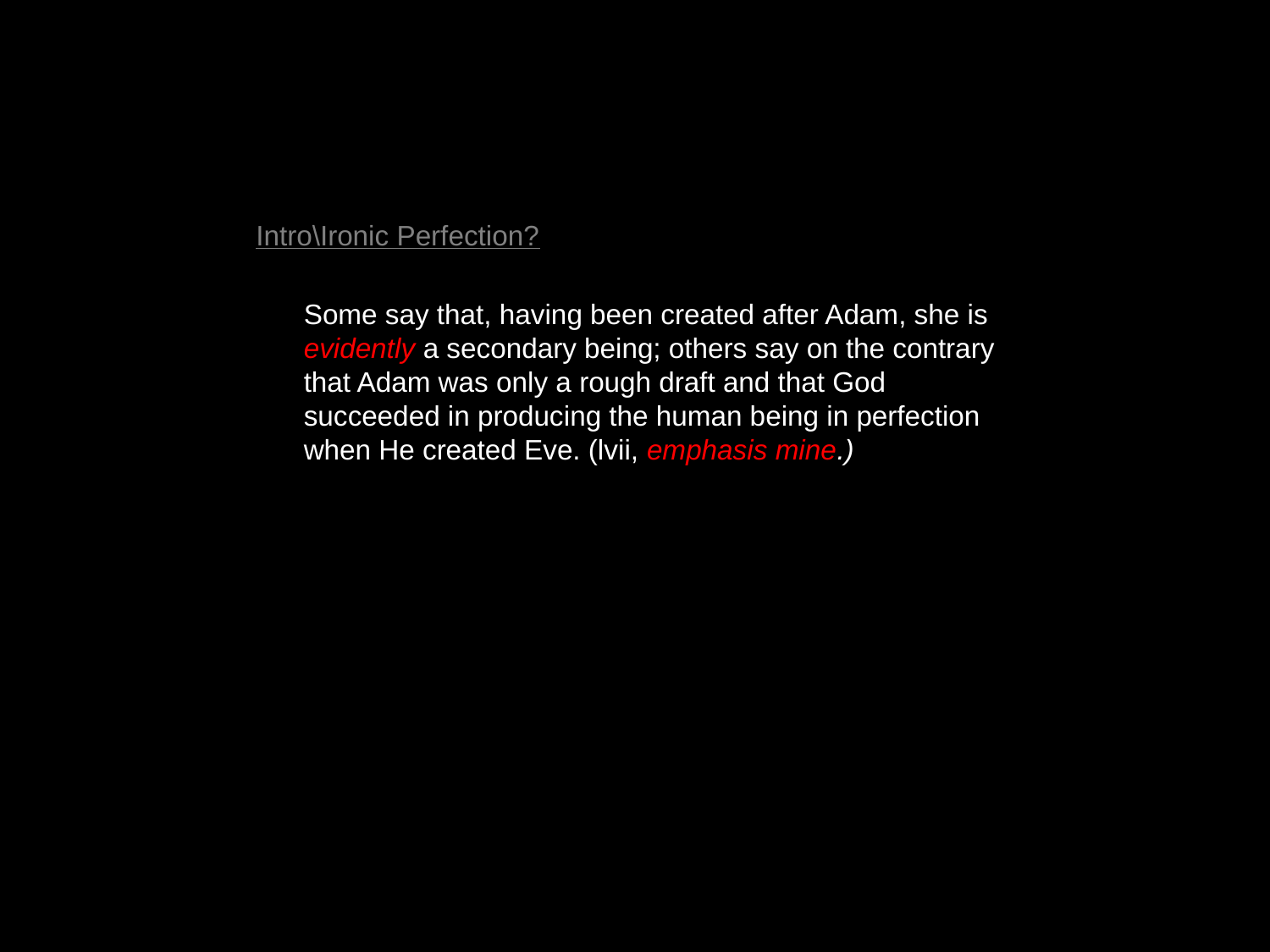

Intro\Ironic Perfection?

	Some say that, having been created after Adam, she is evidently a secondary being; others say on the contrary that Adam was only a rough draft and that God succeeded in producing the human being in perfection when He created Eve. (lvii, emphasis mine.)